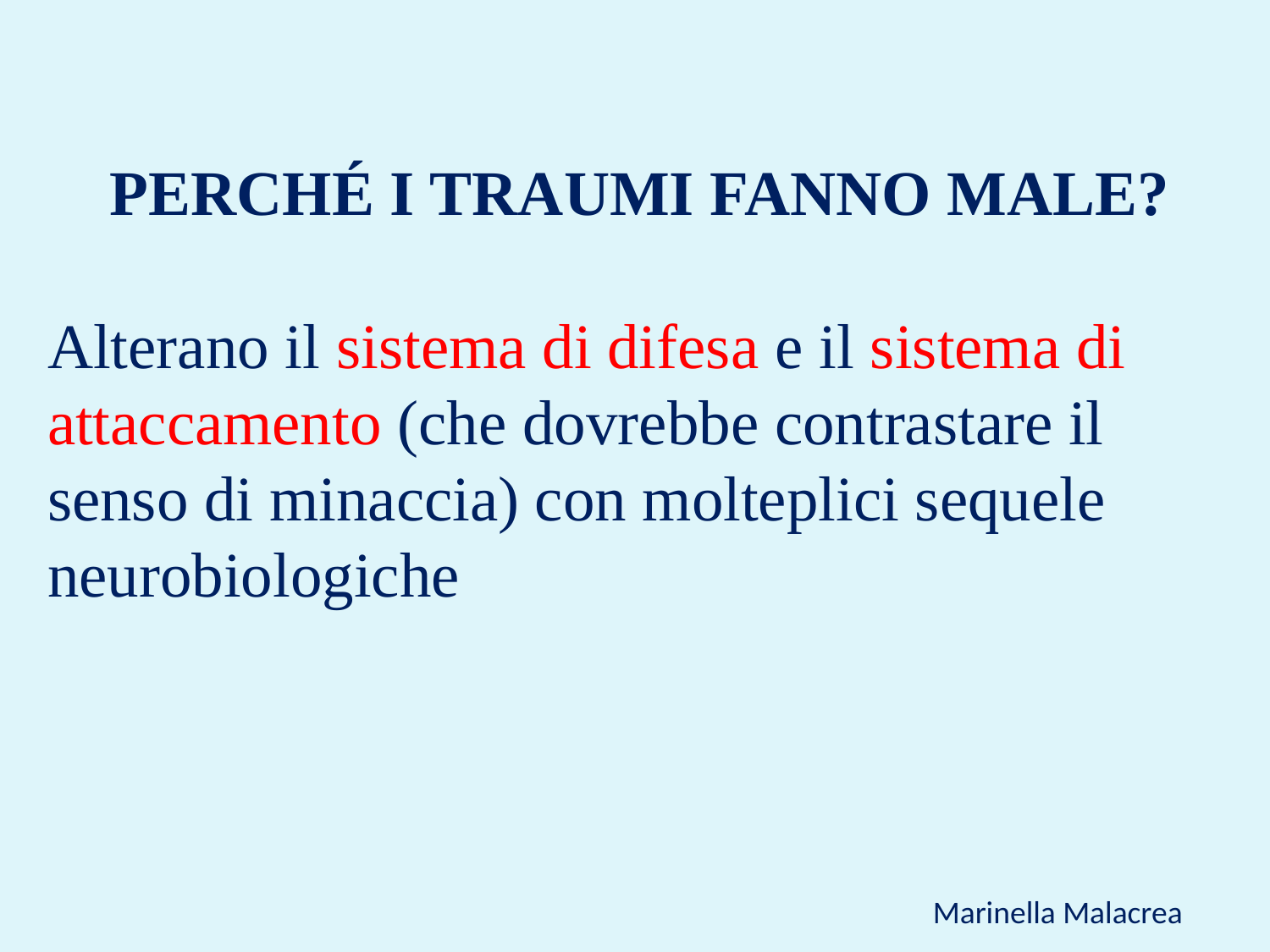

PERCHÉ I TRAUMI FANNO MALE?

Alterano il sistema di difesa e il sistema di attaccamento (che dovrebbe contrastare il senso di minaccia) con molteplici sequele neurobiologiche
Marinella Malacrea